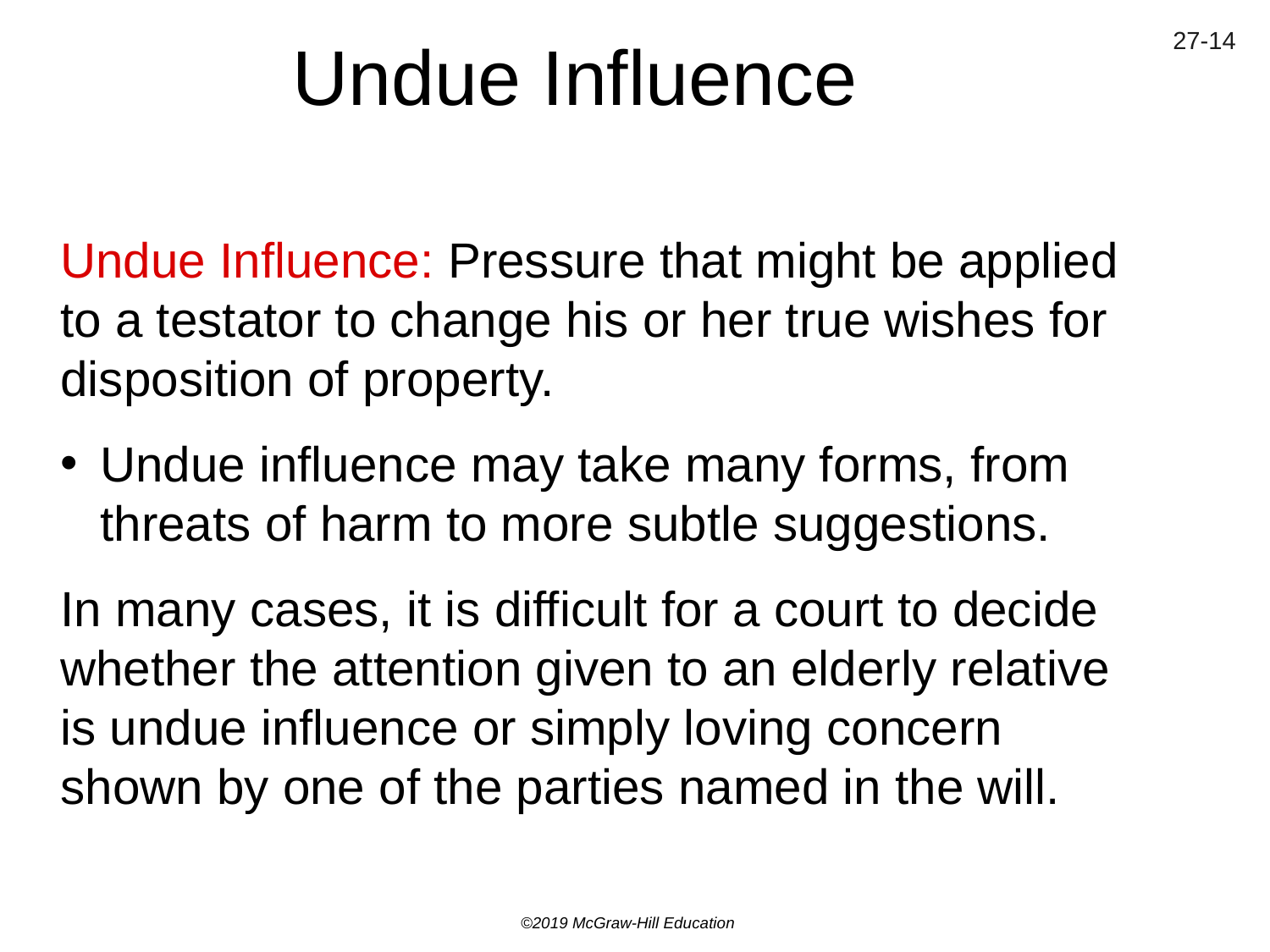

# Undue Influence
Undue Influence: Pressure that might be applied to a testator to change his or her true wishes for disposition of property.
Undue influence may take many forms, from threats of harm to more subtle suggestions.
In many cases, it is difficult for a court to decide whether the attention given to an elderly relative is undue influence or simply loving concern shown by one of the parties named in the will.